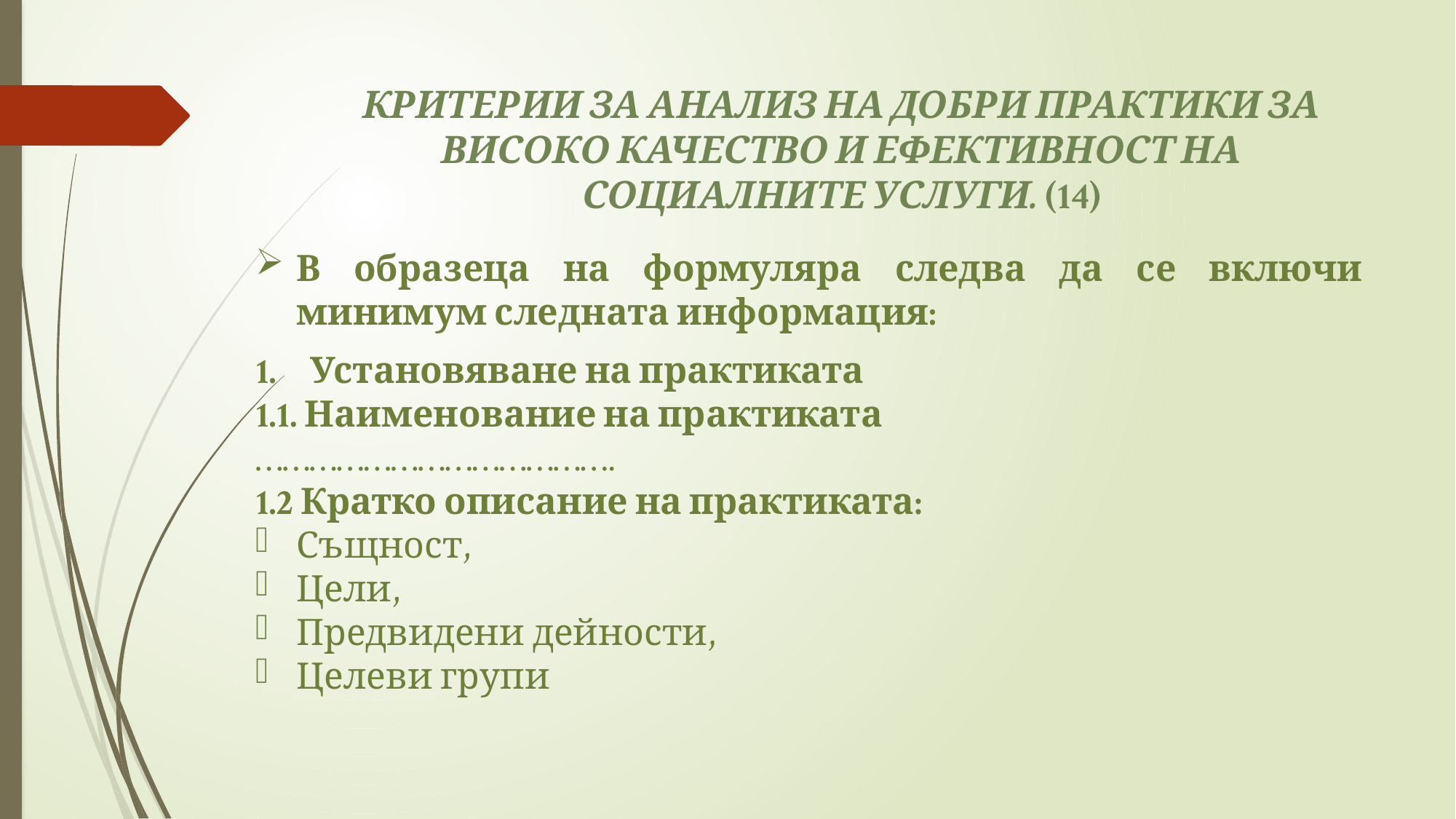

# КРИТЕРИИ ЗА АНАЛИЗ НА ДОБРИ ПРАКТИКИ ЗА ВИСОКО КАЧЕСТВО И ЕФЕКТИВНОСТ НА СОЦИАЛНИТЕ УСЛУГИ. (14)
В образеца на формуляра следва да се включи минимум следната информация:
Установяване на практиката
1.1. Наименование на практиката
………………………………….
1.2 Кратко описание на практиката:
Същност,
Цели,
Предвидени дейности,
Целеви групи